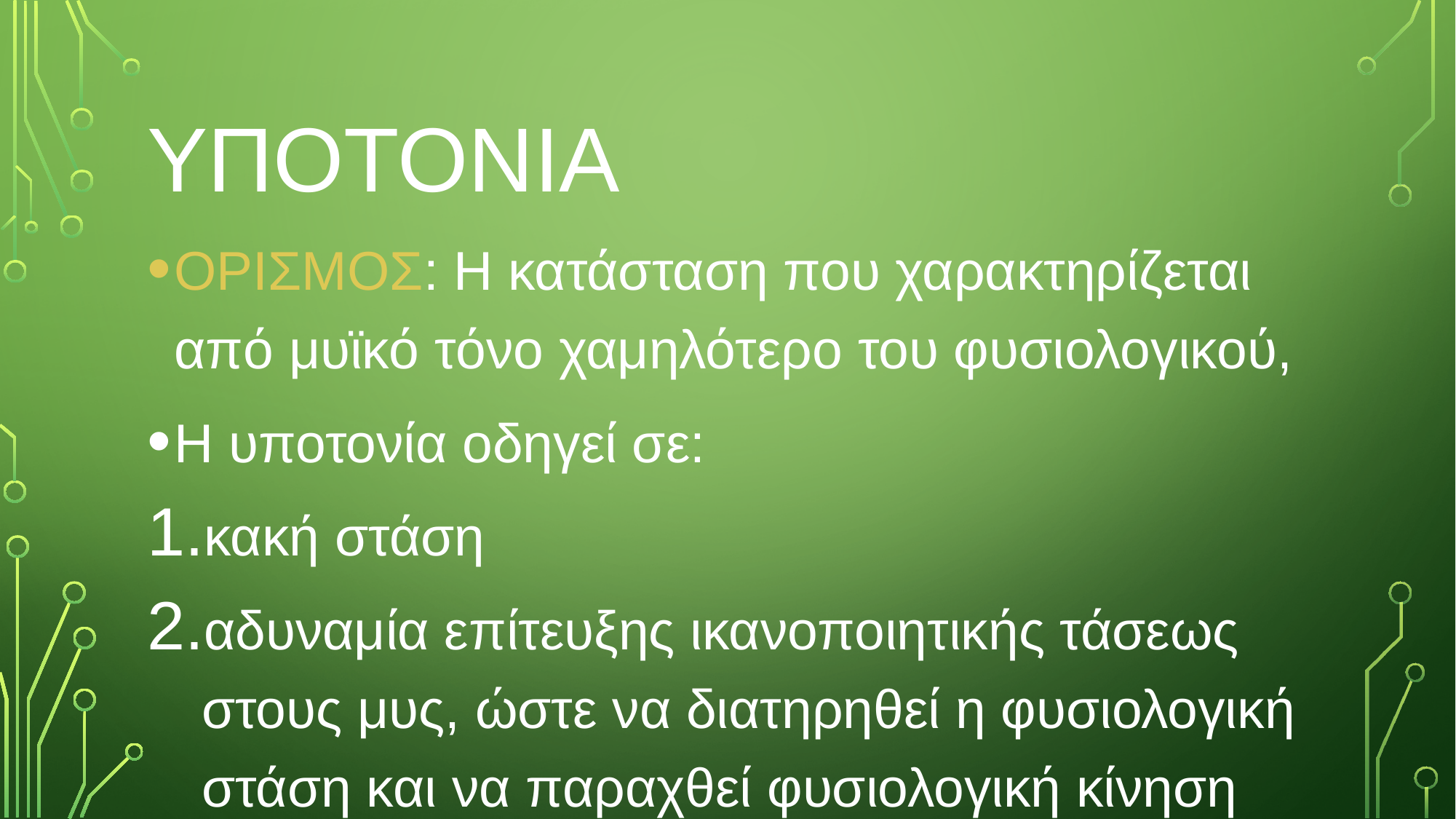

# ΥΠΟΤΟΝΙΑ
ΟΡΙΣΜΟΣ: Η κατάσταση που χαρακτηρίζεται από μυϊκό τόνο χαμηλότερο του φυσιολογικού,
Η υποτονία οδηγεί σε:
κακή στάση
αδυναμία επίτευξης ικανοποιητικής τάσεως στους μυς, ώστε να διατηρηθεί η φυσιολογική στάση και να παραχθεί φυσιολογική κίνηση